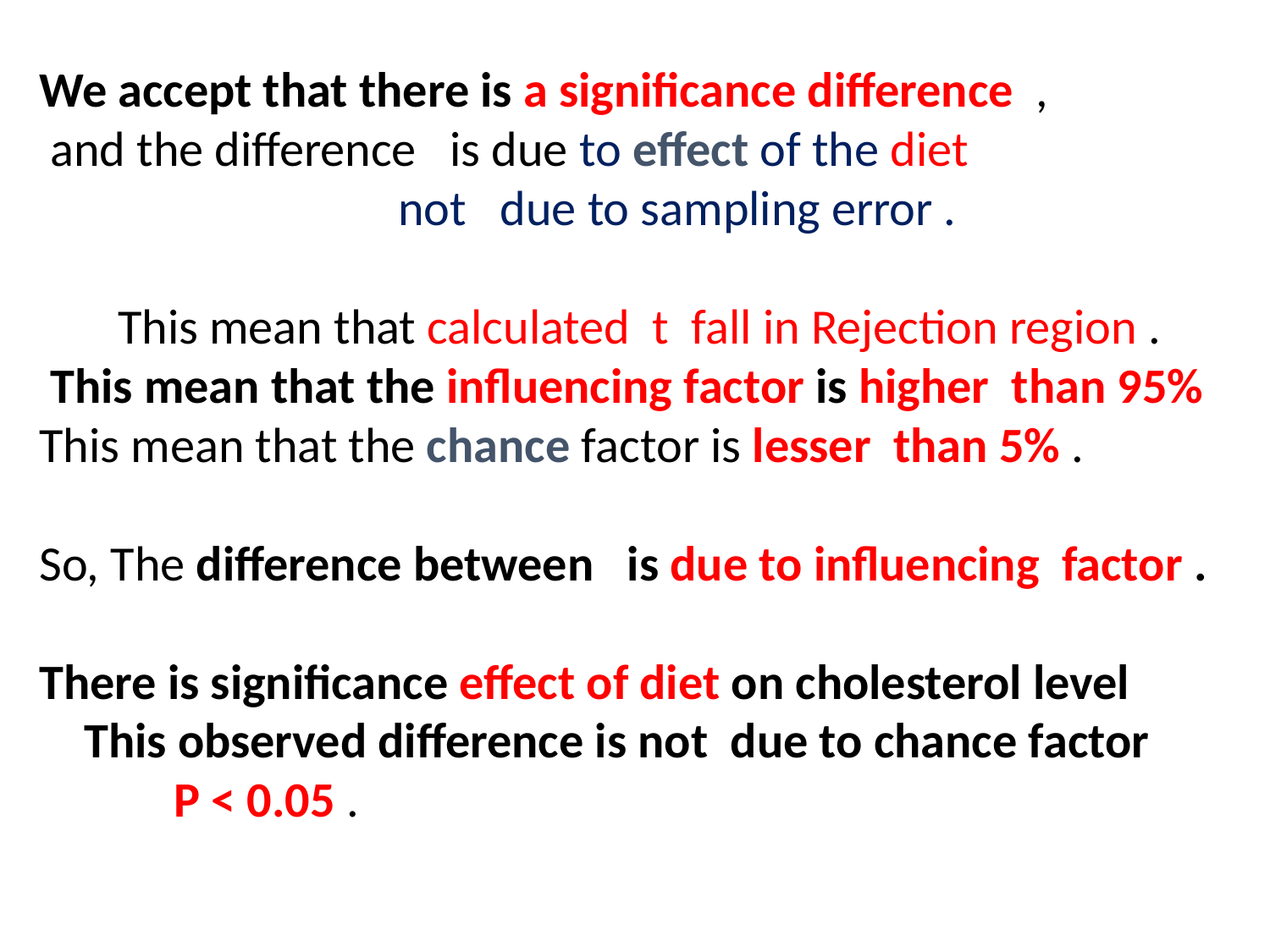

We accept that there is a significance difference  ,
 and the difference   is due to effect of the diet
                                not   due to sampling error .

       This mean that calculated  t  fall in Rejection region .
 This mean that the influencing factor is higher  than 95% This mean that the chance factor is lesser  than 5% .

So, The difference between   is due to influencing  factor .

There is significance effect of diet on cholesterol level
    This observed difference is not  due to chance factor
            P < 0.05 .